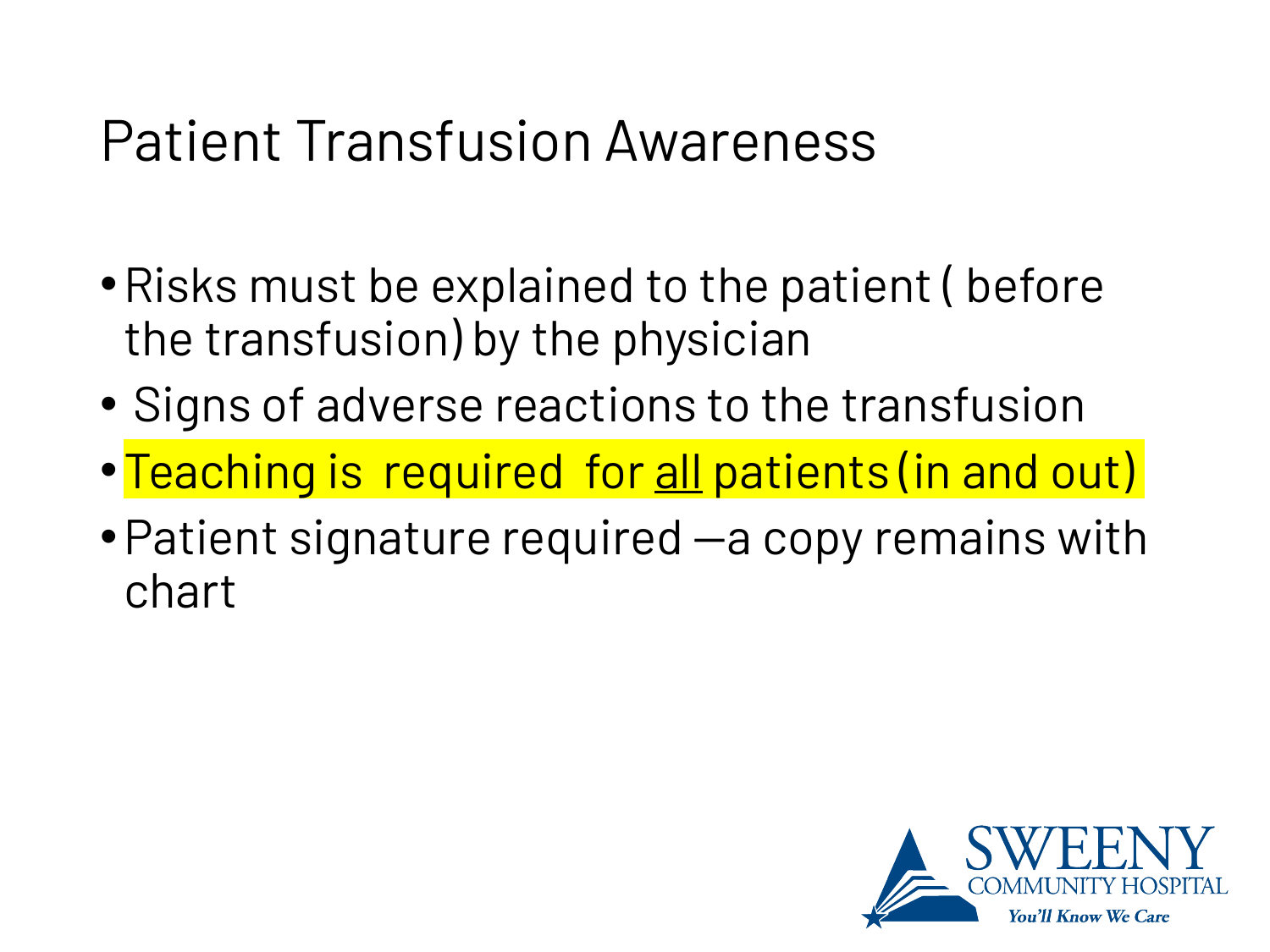

# Patient Transfusion Awareness
Risks must be explained to the patient ( before the transfusion) by the physician
 Signs of adverse reactions to the transfusion
Teaching is  required  for all patients (in and out)
Patient signature required —a copy remains with chart